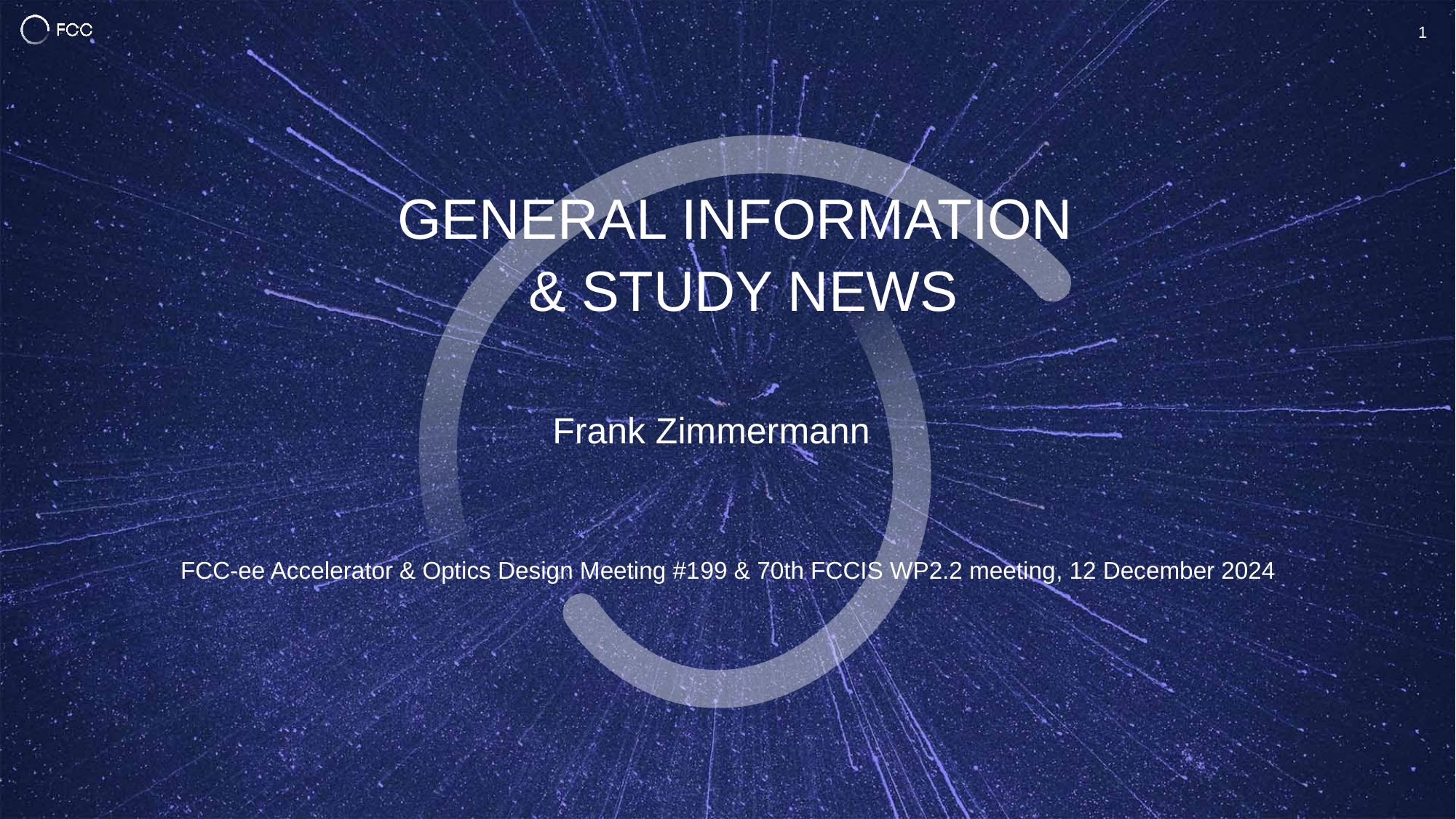

1
General Information
& Study News
Frank Zimmermann
FCC-ee Accelerator & Optics Design Meeting #199 & 70th FCCIS WP2.2 meeting, 12 December 2024